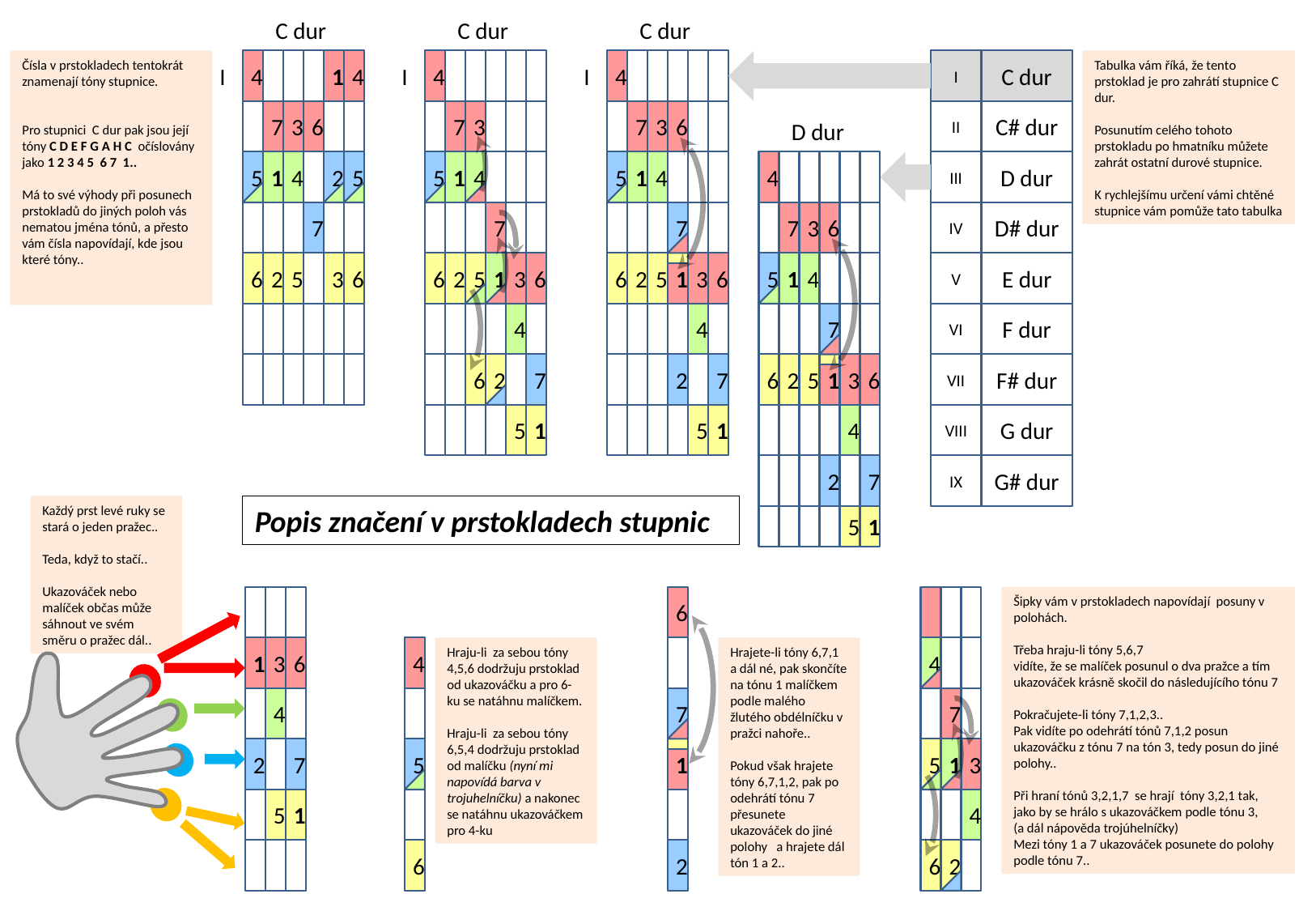

C dur
C dur
C dur
Čísla v prstokladech tentokrát znamenají tóny stupnice.

Pro stupnici  C dur pak jsou její tóny C D E F G A H C  očíslovány jako 1 2 3 4 5  6 7  1..

Má to své výhody při posunech prstokladů do jiných poloh vás nematou jména tónů, a přesto vám čísla napovídají, kde jsou které tóny..

I
4

1
4
I
4

I
4

I
C dur
Tabulka vám říká, že tento prstoklad je pro zahrátí stupnice C dur.

Posunutím celého tohoto prstokladu po hmatníku můžete zahrát ostatní durové stupnice.

K rychlejšímu určení vámi chtěné stupnice vám pomůže tato tabulka

7
3
6

7
3

7
3
6

II
C# dur
D dur

5
1
4

2
5
5
1
4

5
1
4

4

III
D dur

7

7

7

7
3
6

IV
D# dur

6
2
5

3
6
6
2
5
1
3
6
6
2
5
1

3
6
5
1
4

V
E dur

4

4

7

VI
F dur

6
2

7

2

7
6
2
5
1

3
6
VII
F# dur

5
1

5
1

4

VIII
G dur

2

7
IX
G# dur
Každý prst levé ruky se stará o jeden pražec..

Teda, když to stačí..

Ukazováček nebo malíček občas může sáhnout ve svém směru o pražec dál..

1
3
6

4

2

7

5
1

Popis značení v prstokladech stupnic

5
1
6

Hrajete-li tóny 6,7,1 a dál né, pak skončíte na tónu 1 malíčkem podle malého žlutého obdélníčku v pražci nahoře..

Pokud však hrajete tóny 6,7,1,2, pak po odehrátí tónu 7 přesunete ukazováček do jiné polohy   a hrajete dál tón 1 a 2..
7

1

2

4

7

5
1
3

4
6
2

Šipky vám v prstokladech napovídají  posuny v polohách.

Třeba hraju-li tóny 5,6,7
vidíte, že se malíček posunul o dva pražce a tím ukazováček krásně skočil do následujícího tónu 7

Pokračujete-li tóny 7,1,2,3..
Pak vidíte po odehrátí tónů 7,1,2 posun ukazováčku z tónu 7 na tón 3, tedy posun do jiné polohy..

Při hraní tónů 3,2,1,7  se hrají  tóny 3,2,1 tak, jako by se hrálo s ukazováčkem podle tónu 3,
(a dál nápověda trojúhelníčky)
Mezi tóny 1 a 7 ukazováček posunete do polohy podle tónu 7..

4
Hraju-li  za sebou tóny 4,5,6 dodržuju prstoklad od ukazováčku a pro 6-ku se natáhnu malíčkem.

Hraju-li  za sebou tóny 6,5,4 dodržuju prstoklad od malíčku (nyní mi napovídá barva v trojuhelníčku) a nakonec se natáhnu ukazováčkem pro 4-ku

5

6